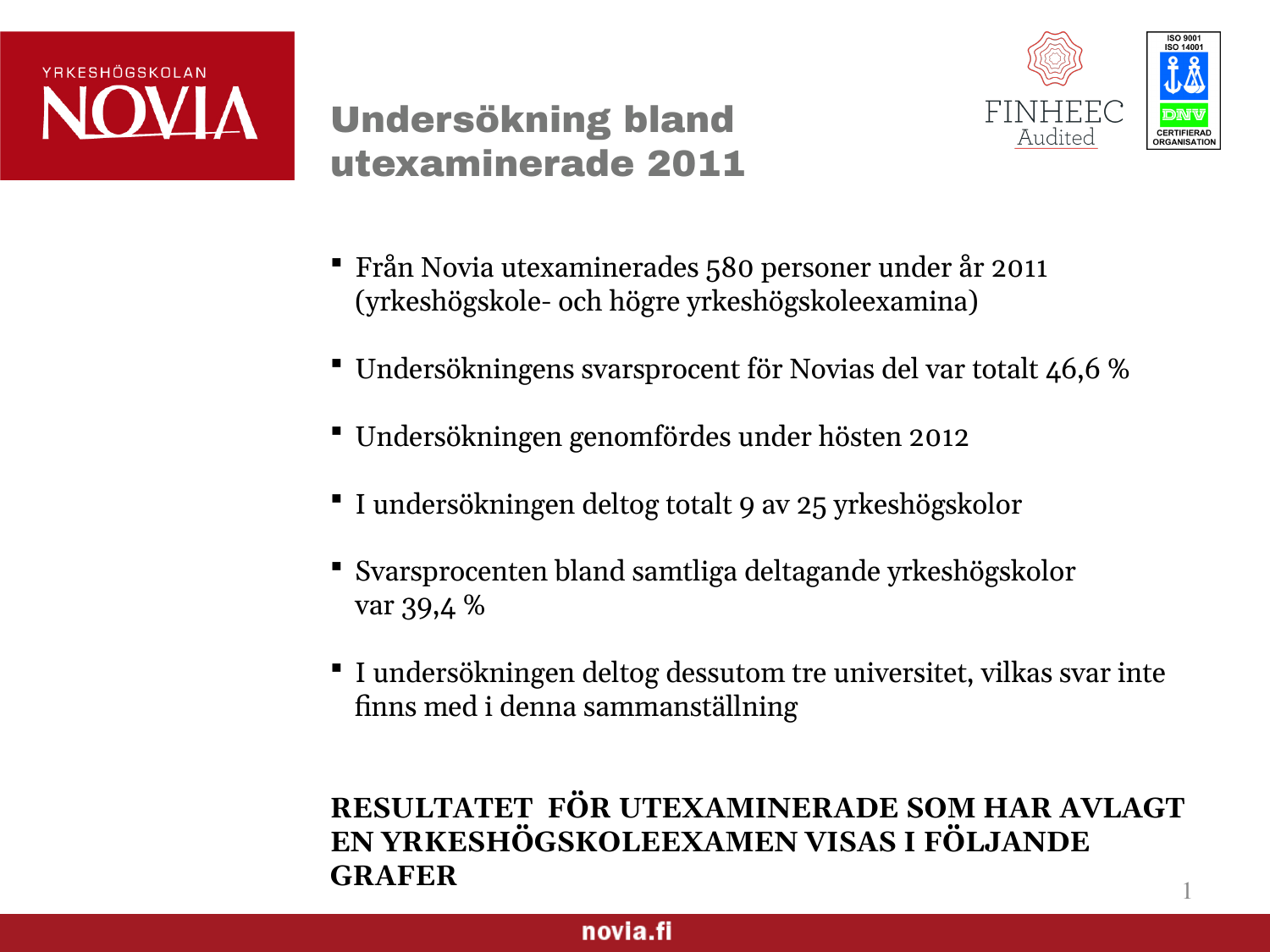

# Undersökning bland utexaminerade 2011

Från Novia utexaminerades 580 personer under år 2011 (yrkeshögskole- och högre yrkeshögskoleexamina)

Undersökningens svarsprocent för Novias del var totalt 46,6 %

Undersökningen genomfördes under hösten 2012

I undersökningen deltog totalt 9 av 25 yrkeshögskolor

Svarsprocenten bland samtliga deltagande yrkeshögskolor
var 39,4 %

I undersökningen deltog dessutom tre universitet, vilkas svar inte finns med i denna sammanställning

RESULTATET  FÖR UTEXAMINERADE SOM HAR AVLAGT EN YRKESHÖGSKOLEEXAMEN VISAS I FÖLJANDE GRAFER
1